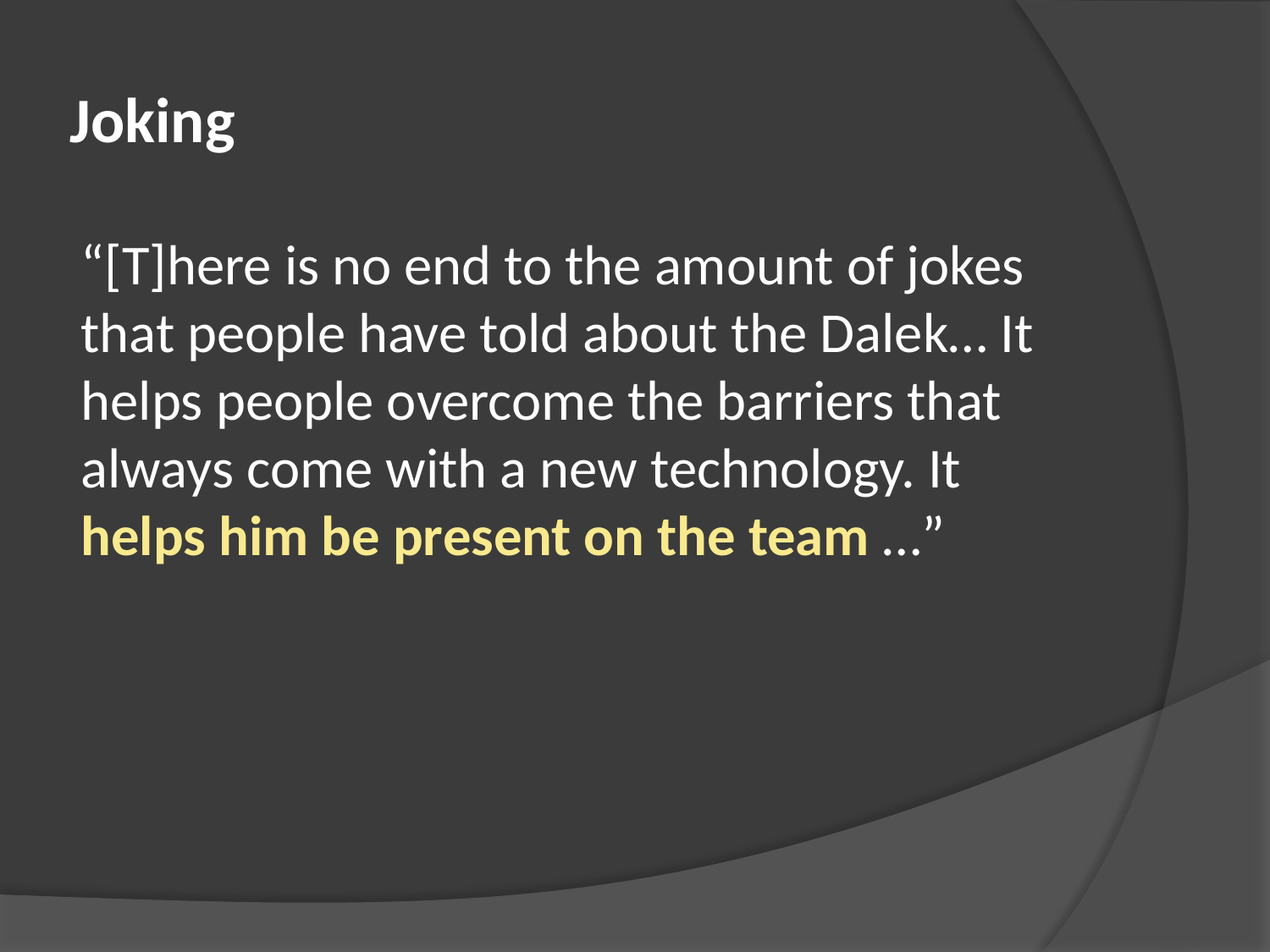

# Joking
“[T]here is no end to the amount of jokes that people have told about the Dalek… It helps people overcome the barriers that always come with a new technology. It helps him be present on the team …”